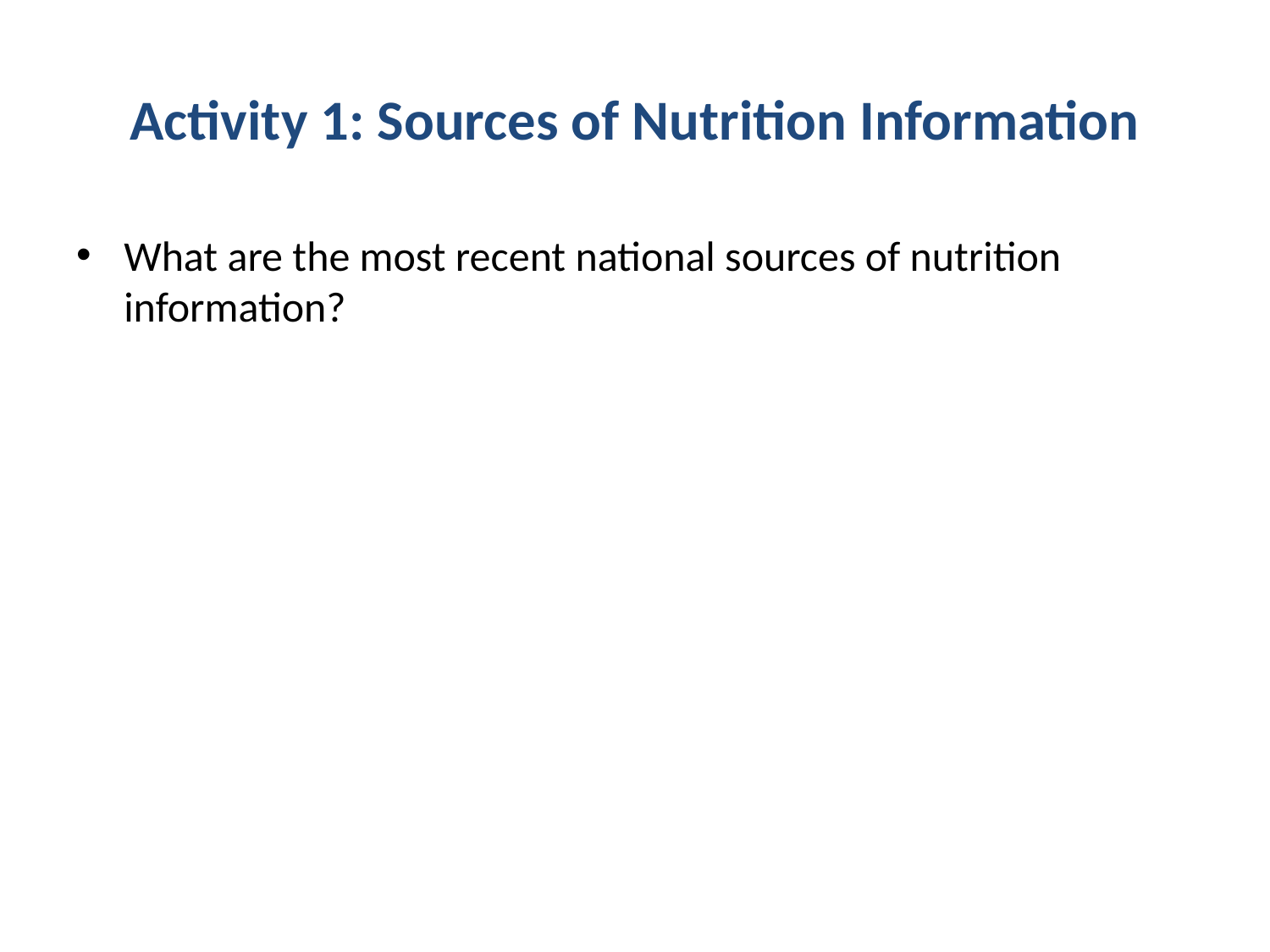

# Activity 1: Sources of Nutrition Information
What are the most recent national sources of nutrition information?